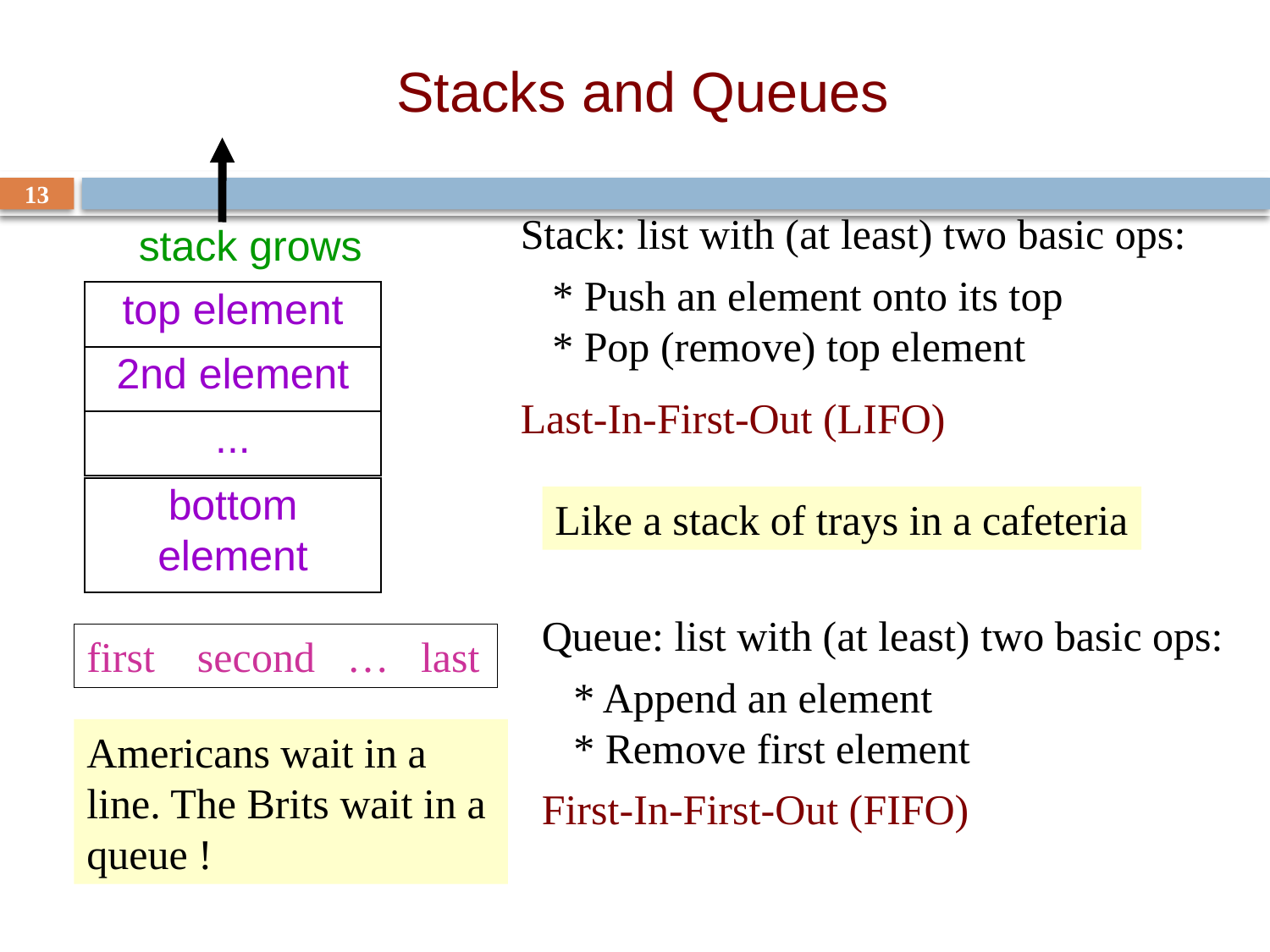

# Stacks and Queues

13
Stack: list with (at least) two basic ops:
   * Push an element onto its top
   * Pop (remove) top element
Last-In-First-Out (LIFO)
stack grows
top element
2nd element
...
bottom element
Like a stack of trays in a cafeteria
Queue: list with (at least) two basic ops:
   * Append an element
   * Remove first element
First-In-First-Out (FIFO)
first    second   …   last
Americans wait in a line. The Brits wait in a queue !